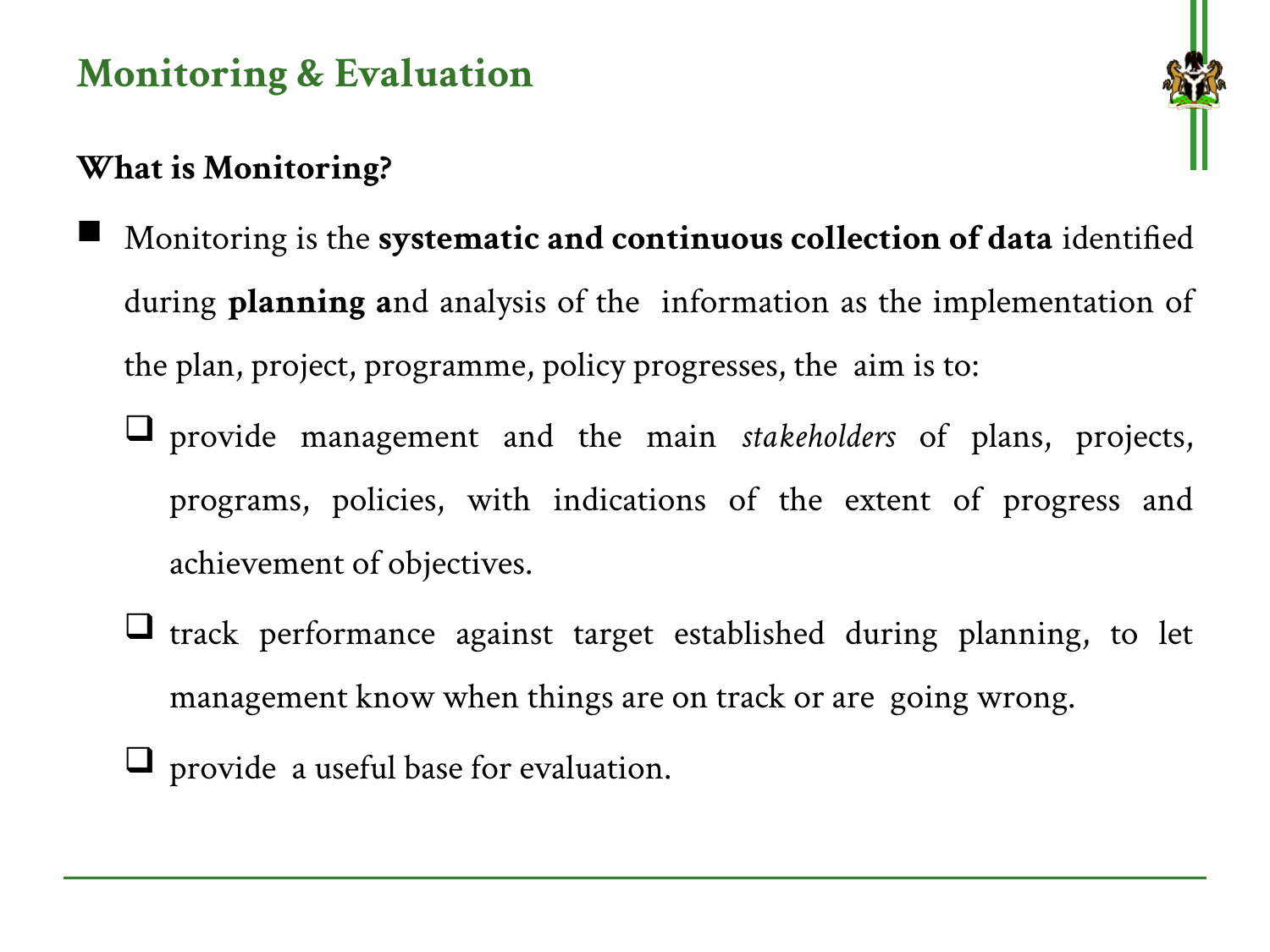

# Monitoring & Evaluation
What is Monitoring?
Monitoring is the systematic and continuous collection of data identified during planning and analysis of the  information as the implementation of the plan, project, programme, policy progresses, the  aim is to:
provide management and the main stakeholders of plans, projects, programs, policies, with indications of the extent of progress and achievement of objectives.
track performance against target established during planning, to let management know when things are on track or are  going wrong.
provide  a useful base for evaluation.